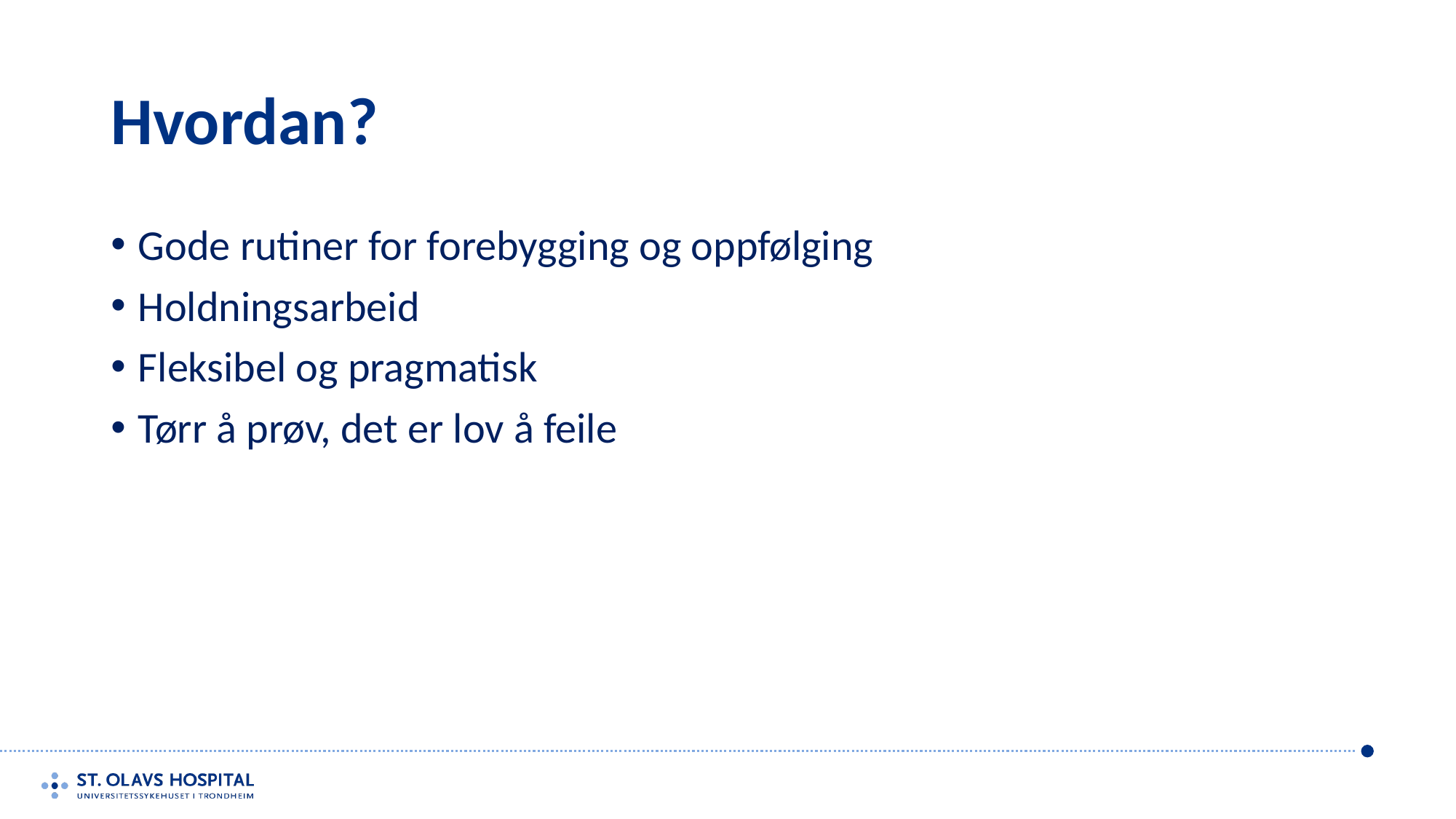

# Hvordan?
Gode rutiner for forebygging og oppfølging
Holdningsarbeid
Fleksibel og pragmatisk
Tørr å prøv, det er lov å feile